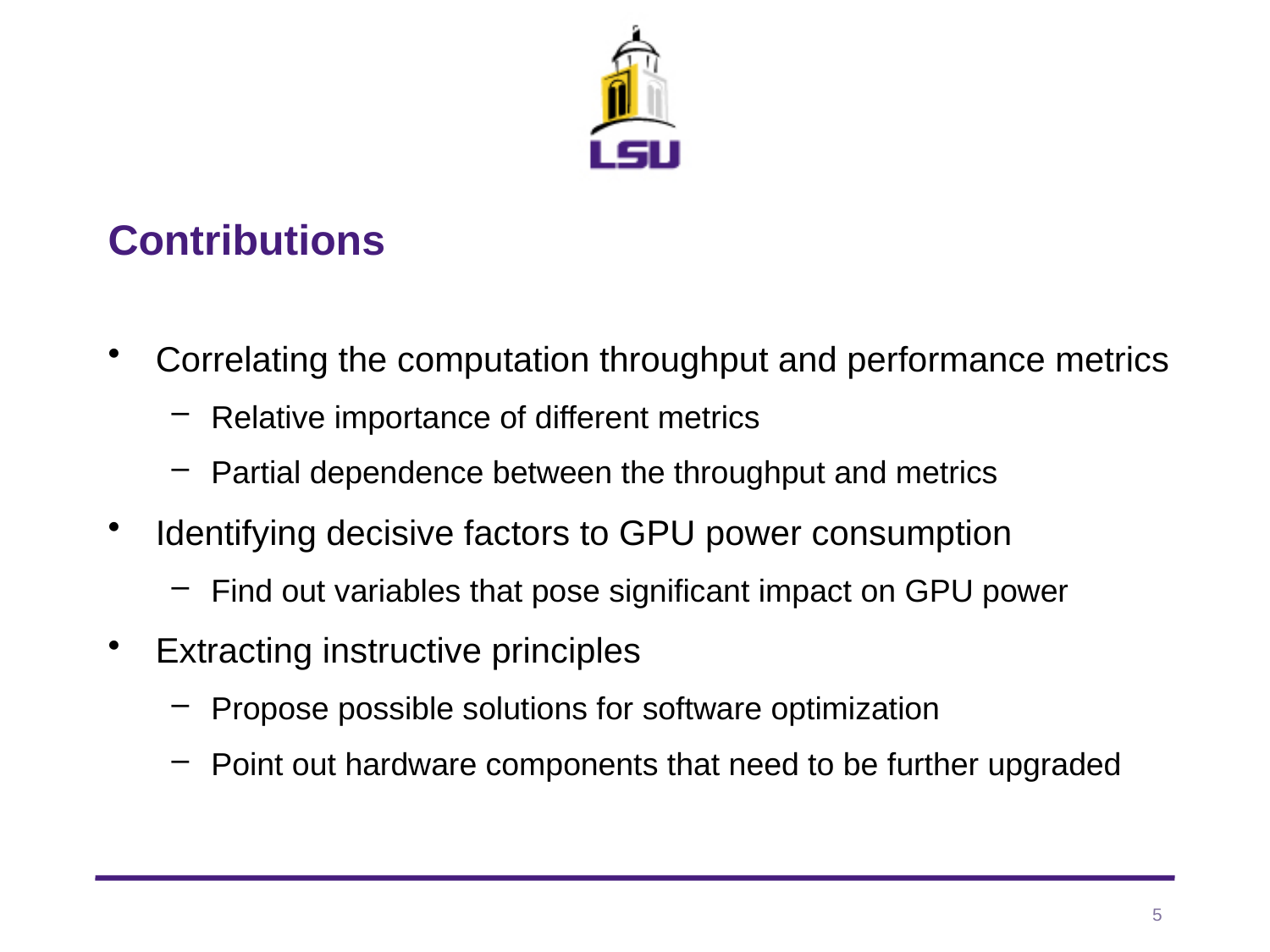

# Contributions
Correlating the computation throughput and performance metrics
Relative importance of different metrics
Partial dependence between the throughput and metrics
Identifying decisive factors to GPU power consumption
Find out variables that pose significant impact on GPU power
Extracting instructive principles
Propose possible solutions for software optimization
Point out hardware components that need to be further upgraded
5